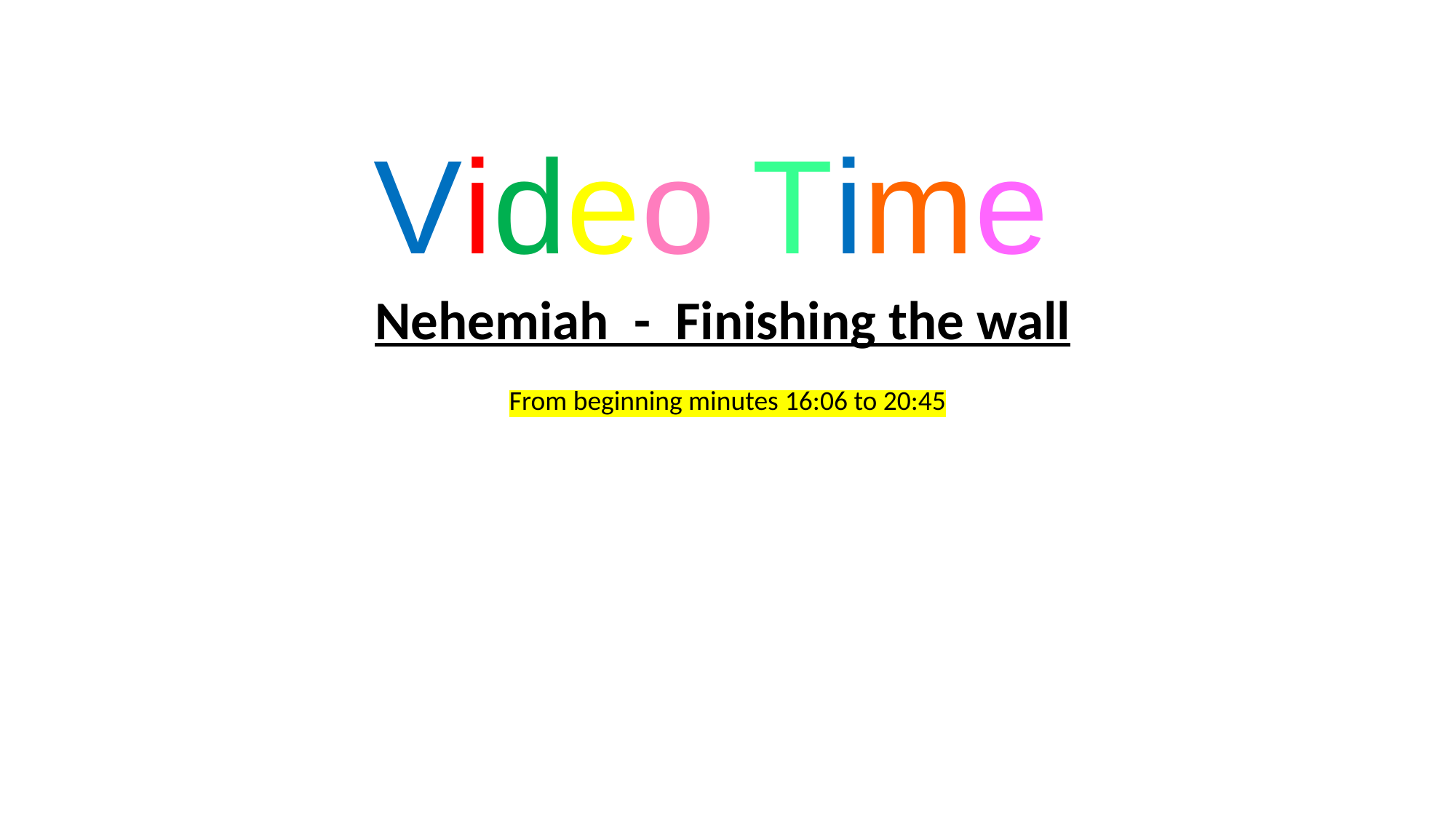

Video Time
Nehemiah  -  Finishing the wall

From beginning minutes 16:06 to 20:45